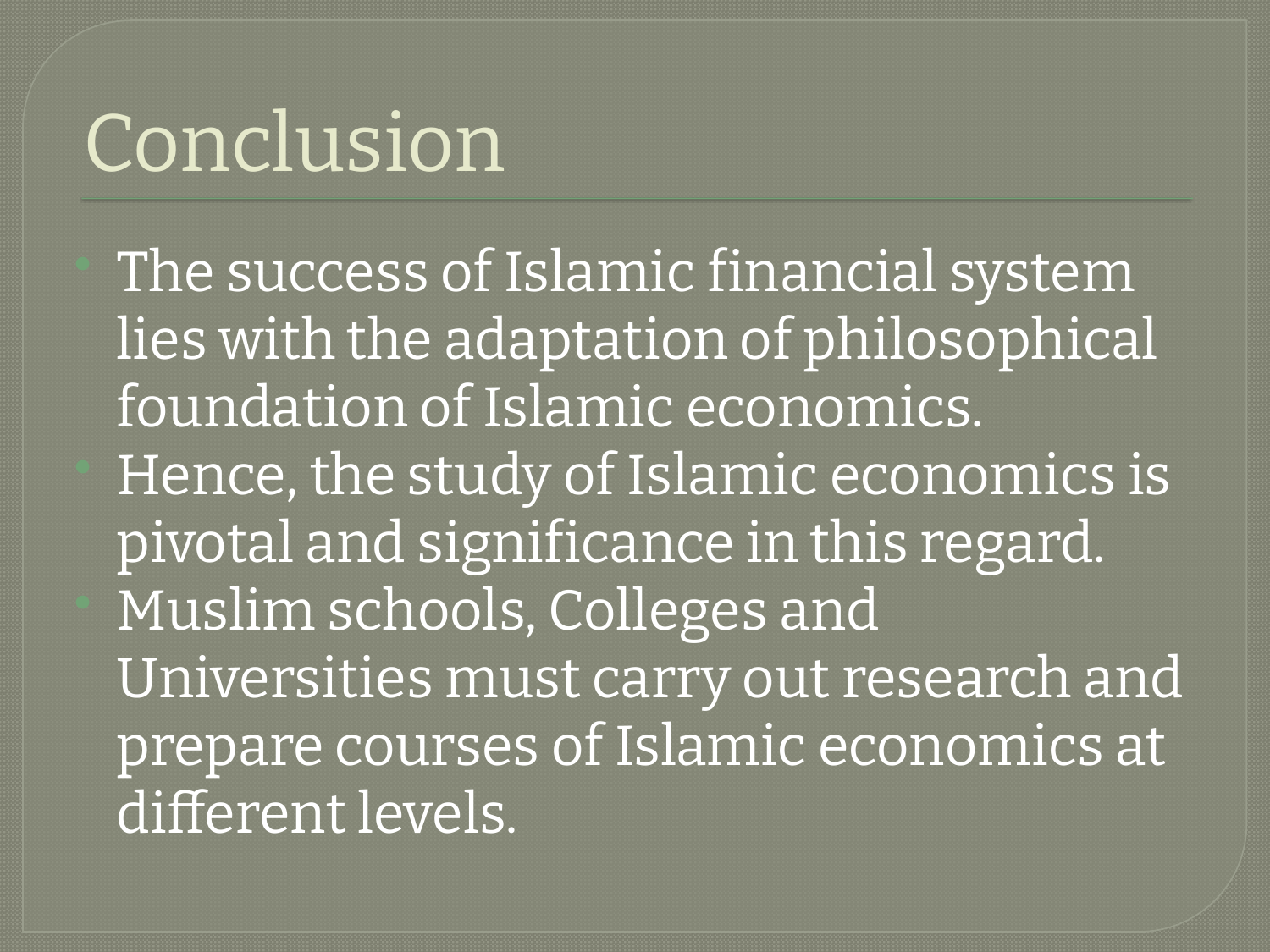

# Conclusion
The success of Islamic financial system lies with the adaptation of philosophical foundation of Islamic economics.
Hence, the study of Islamic economics is pivotal and significance in this regard.
Muslim schools, Colleges and Universities must carry out research and prepare courses of Islamic economics at different levels.